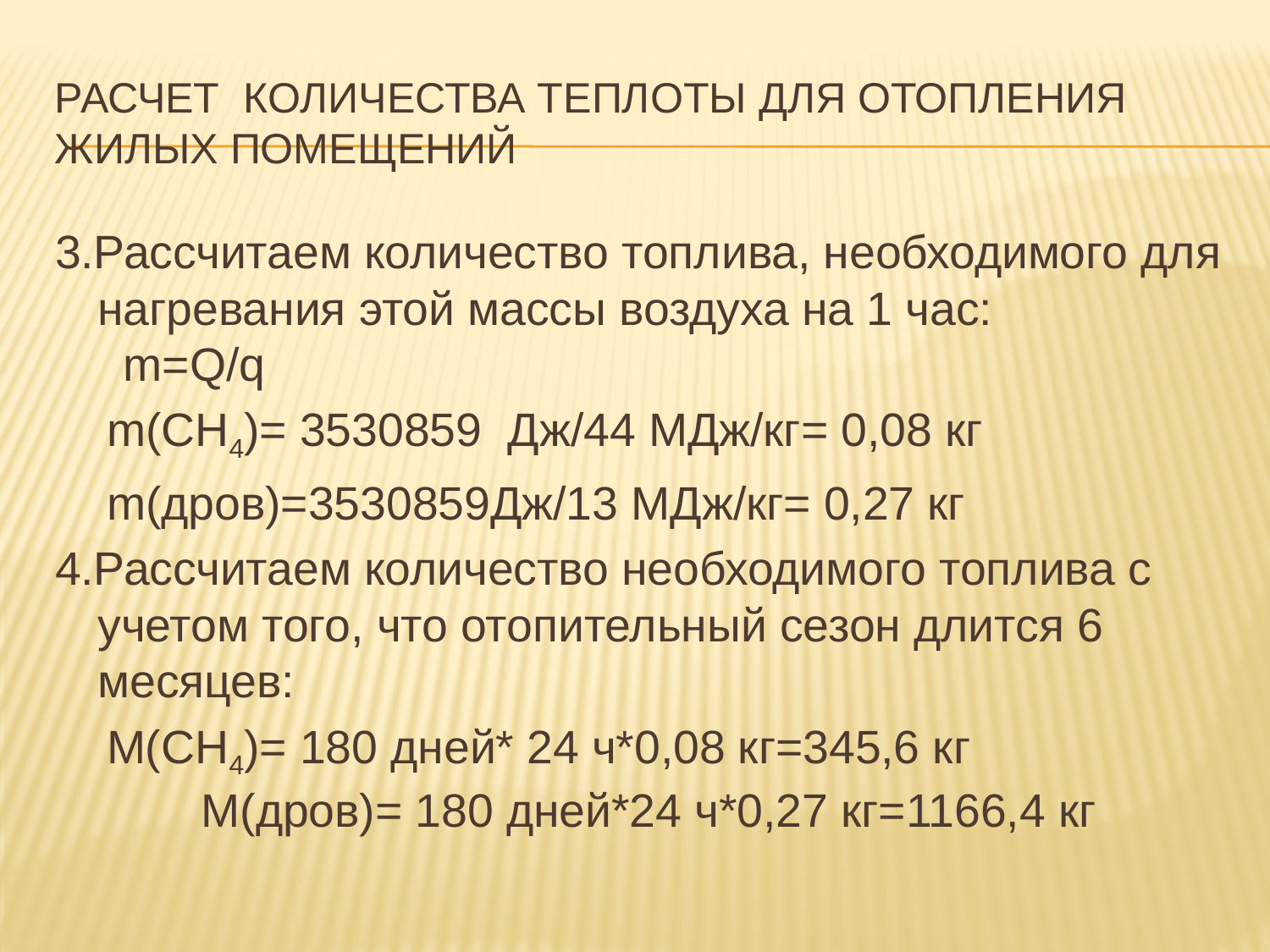

# Расчет  количества теплоты для отопления жилых помещений
3.Рассчитаем количество топлива, необходимого для нагревания этой массы воздуха на 1 час:                     m=Q/q
    m(СН4)= 3530859  Дж/44 МДж/кг= 0,08 кг
    m(дров)=3530859Дж/13 МДж/кг= 0,27 кг
4.Рассчитаем количество необходимого топлива с учетом того, что отопительный сезон длится 6 месяцев:
    М(СН4)= 180 дней* 24 ч*0,08 кг=345,6 кг	                       M(дров)= 180 дней*24 ч*0,27 кг=1166,4 кг